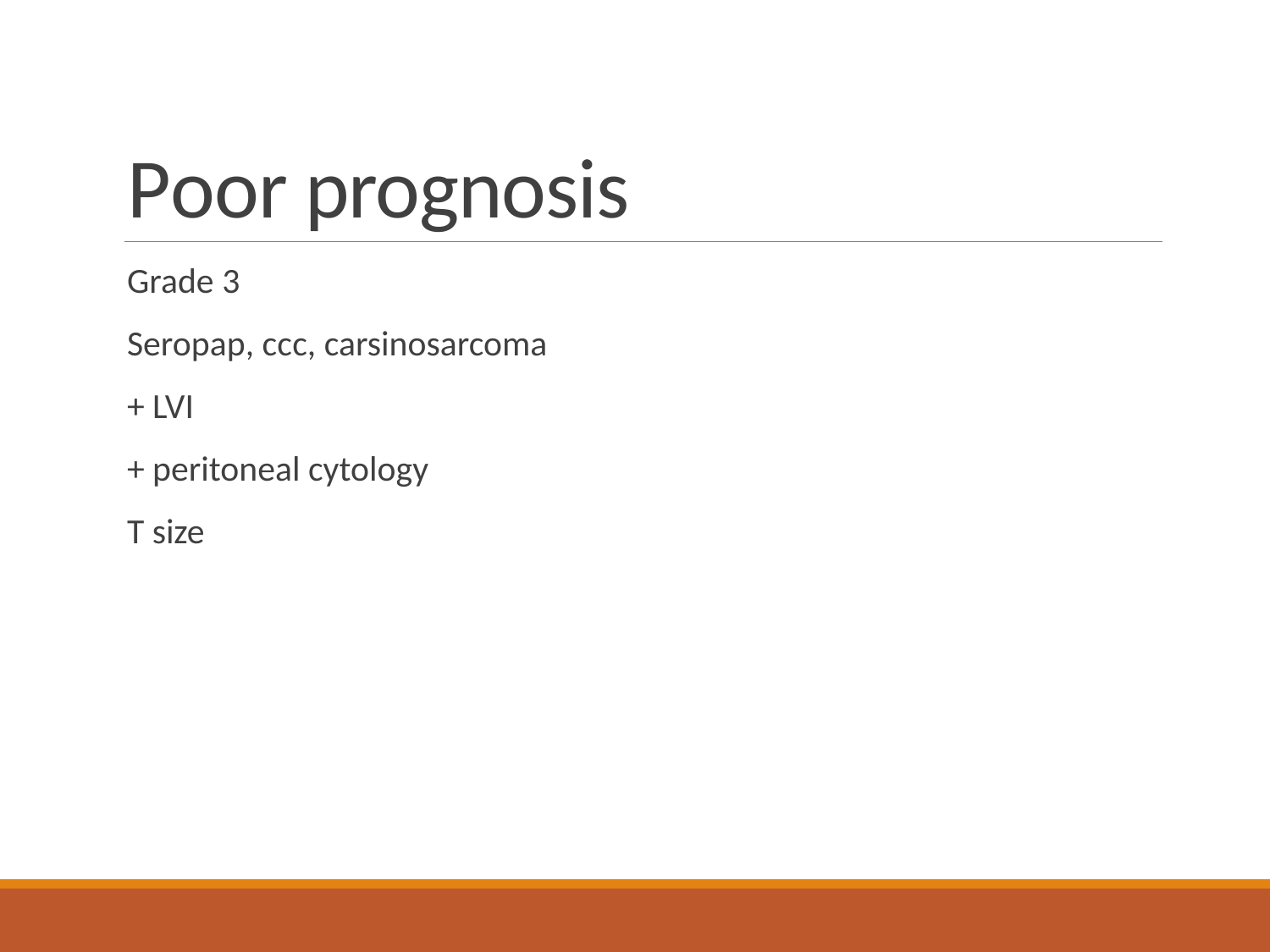

# Poor prognosis
Grade 3
Seropap, ccc, carsinosarcoma
+ LVI
+ peritoneal cytology
T size